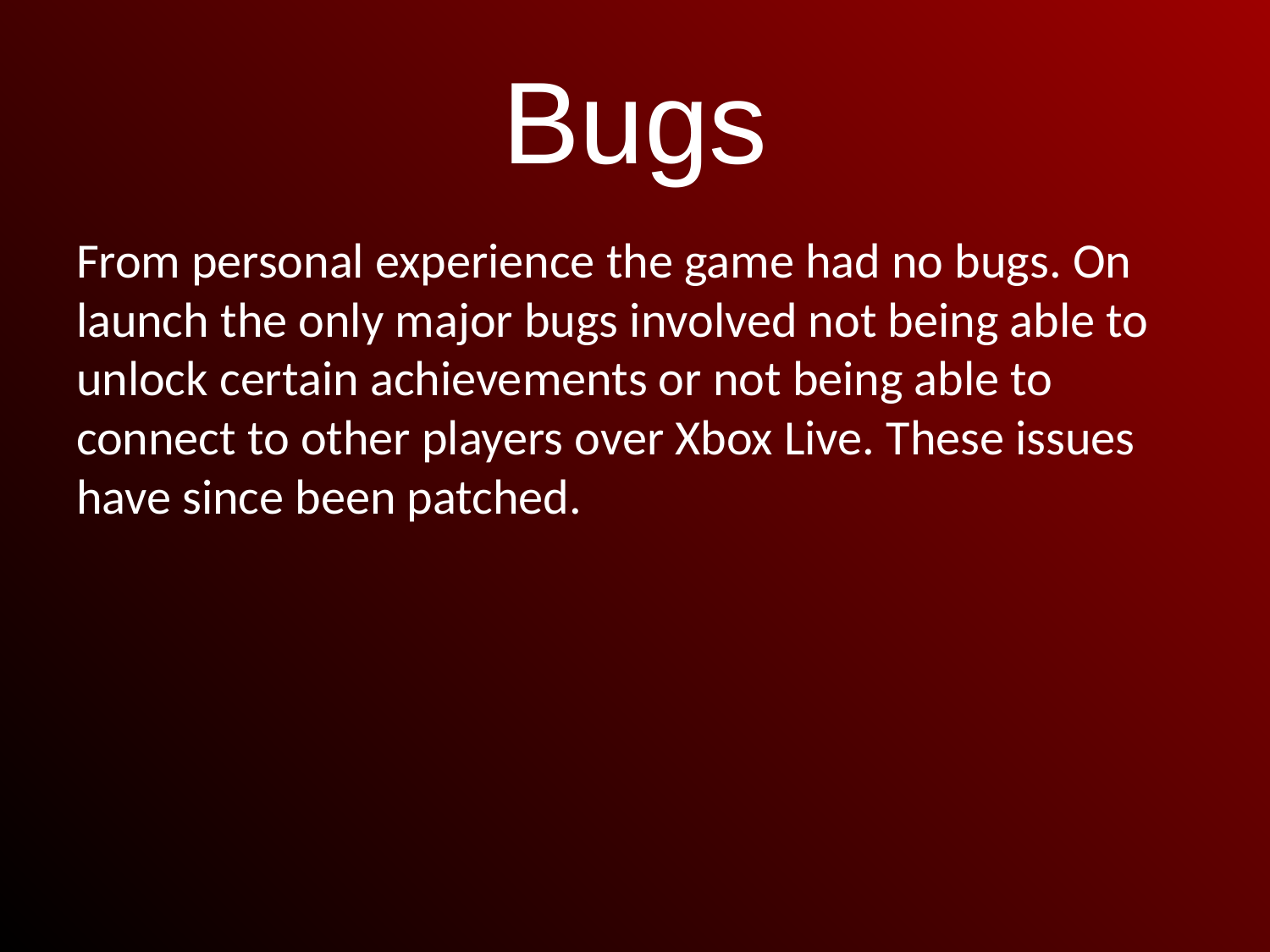

# Bugs
From personal experience the game had no bugs. On launch the only major bugs involved not being able to unlock certain achievements or not being able to connect to other players over Xbox Live. These issues have since been patched.